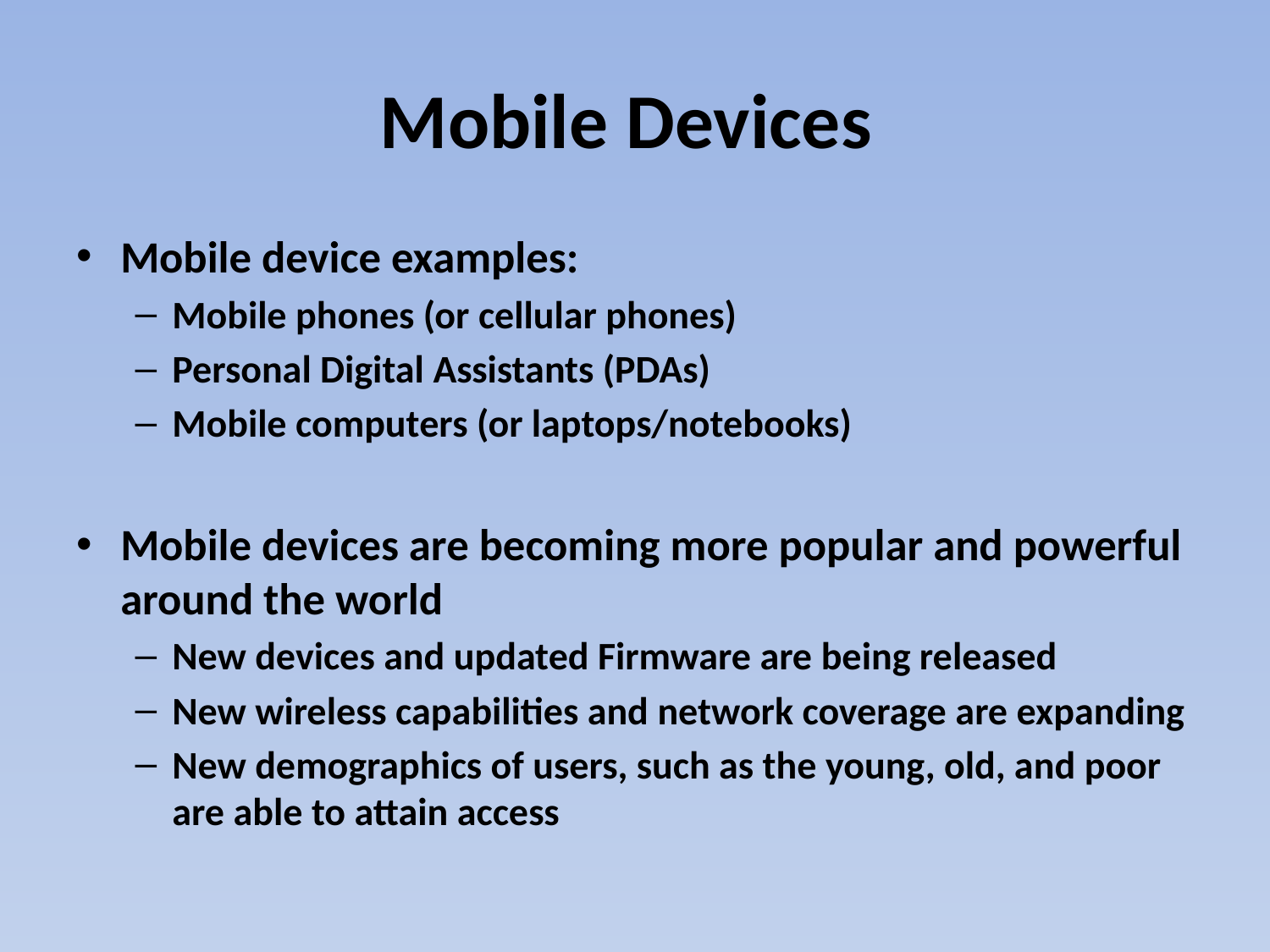

# Mobile Devices
Mobile device examples:
Mobile phones (or cellular phones)
Personal Digital Assistants (PDAs)
Mobile computers (or laptops/notebooks)

Mobile devices are becoming more popular and powerful around the world
New devices and updated Firmware are being released
New wireless capabilities and network coverage are expanding
New demographics of users, such as the young, old, and poor are able to attain access